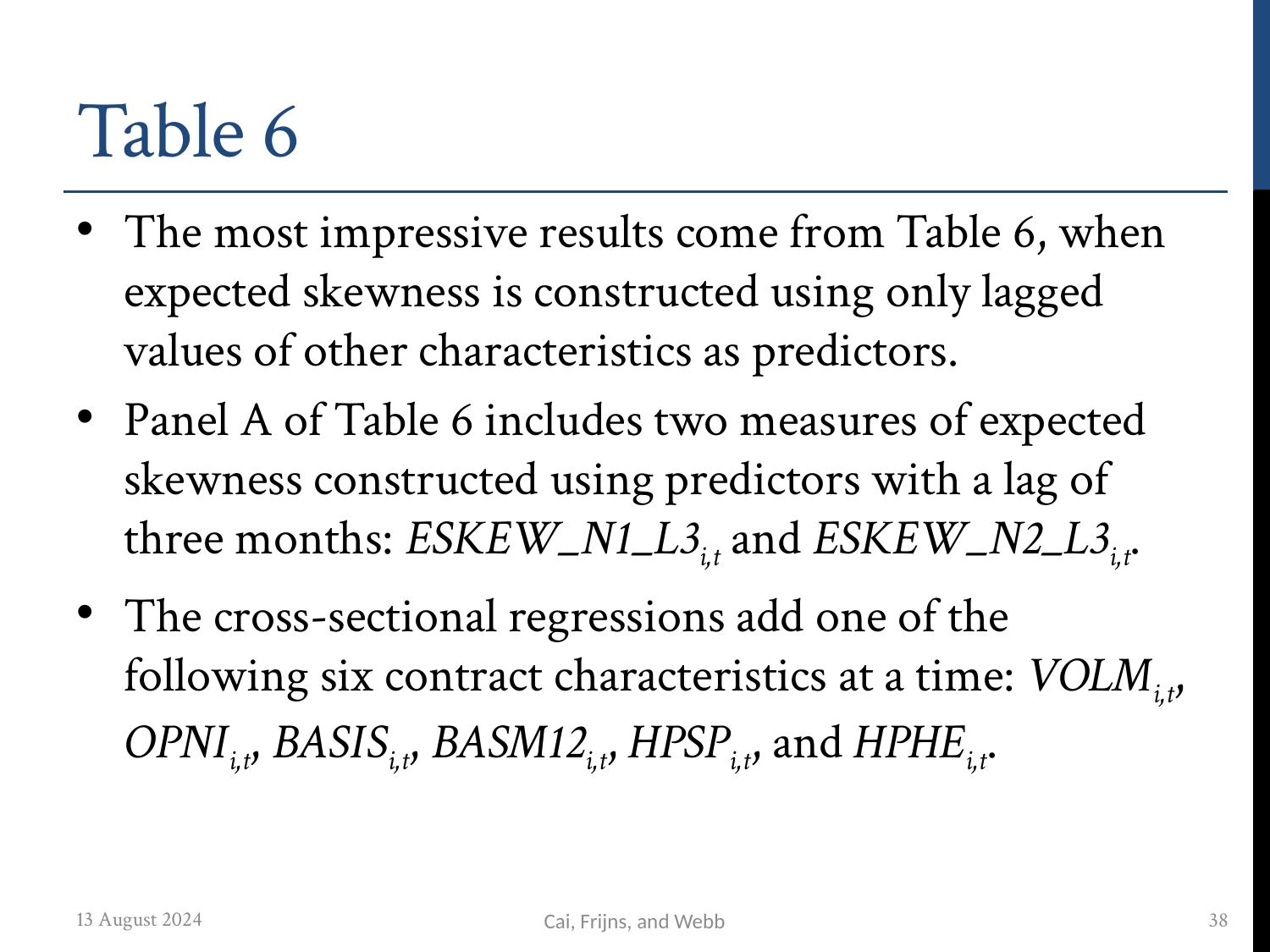

# Table 6
The most impressive results come from Table 6, when expected skewness is constructed using only lagged values of other characteristics as predictors.
Panel A of Table 6 includes two measures of expected skewness constructed using predictors with a lag of three months: ESKEW_N1_L3i,t and ESKEW_N2_L3i,t.
The cross-sectional regressions add one of the following six contract characteristics at a time: VOLMi,t, OPNIi,t, BASISi,t, BASM12i,t, HPSPi,t, and HPHEi,t.

13 August 2024
38
Cai, Frijns, and Webb